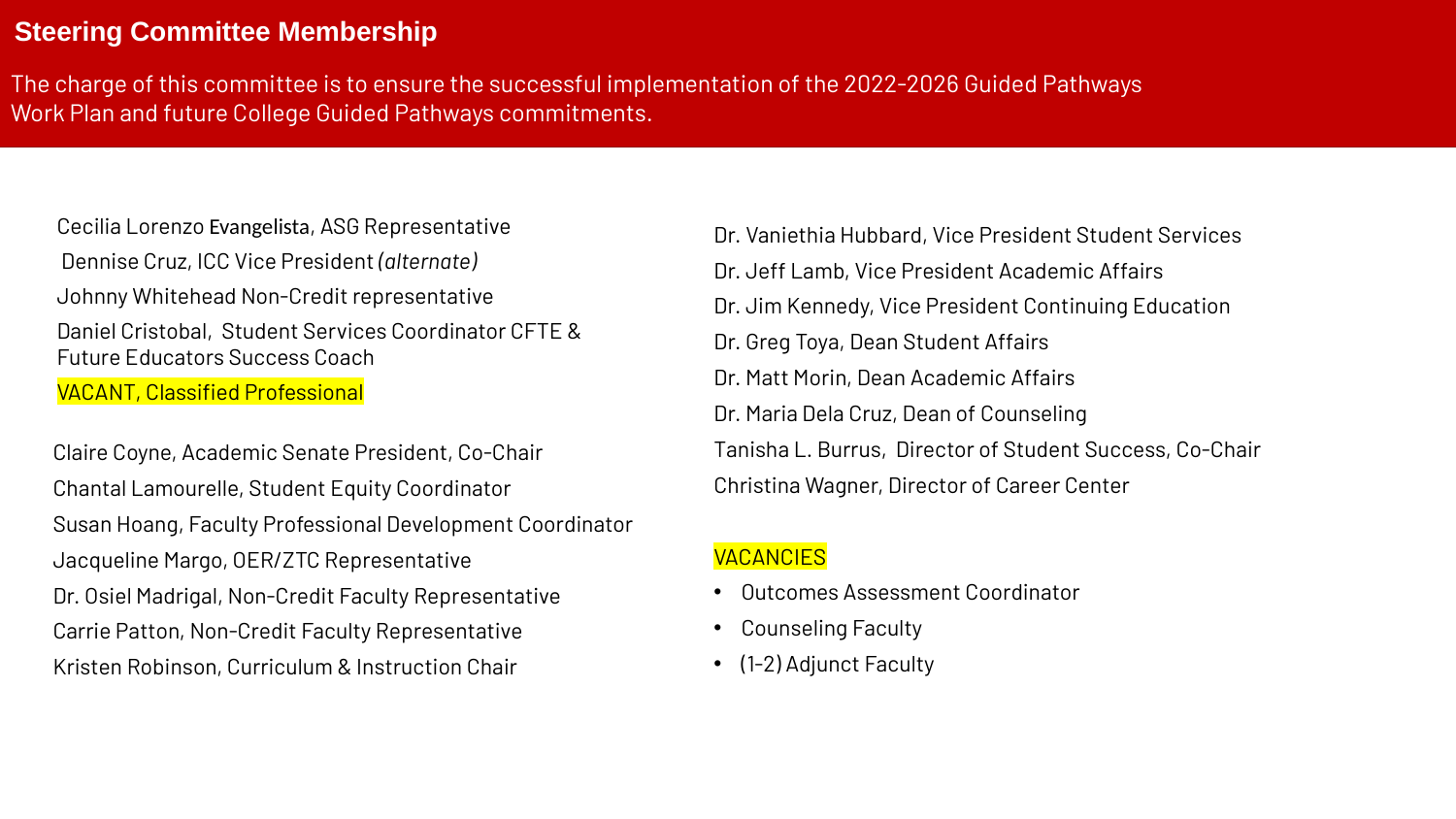

# Steering Committee Membership
The charge of this committee is to ensure the successful implementation of the 2022-2026 Guided Pathways Work Plan and future College Guided Pathways commitments.​
Cecilia Lorenzo Evangelista, ASG Representative
 Dennise Cruz, ICC Vice President (alternate)
Johnny Whitehead Non-Credit representative
Daniel Cristobal,  Student Services Coordinator CFTE & Future Educators Success Coach
VACANT, Classified Professional
Dr. Vaniethia Hubbard, Vice President Student Services
Dr. Jeff Lamb, Vice President Academic Affairs
Dr. Jim Kennedy, Vice President Continuing Education
Dr. Greg Toya, Dean Student Affairs
Dr. Matt Morin, Dean Academic Affairs
Dr. Maria Dela Cruz, Dean of Counseling
Tanisha L. Burrus,  Director of Student Success, Co-Chair
Christina Wagner, Director of Career Center

VACANCIES
Outcomes Assessment Coordinator
Counseling Faculty
(1-2) Adjunct Faculty

Claire Coyne, Academic Senate President, Co-Chair​
Chantal Lamourelle, Student Equity Coordinator​
Susan Hoang, Faculty Professional Development Coordinator
Jacqueline Margo, OER/ZTC Representative
Dr. Osiel Madrigal, Non-Credit Faculty​ Representative
Carrie Patton, Non-Credit Faculty Representative
Kristen Robinson, Curriculum & Instruction Chair

​